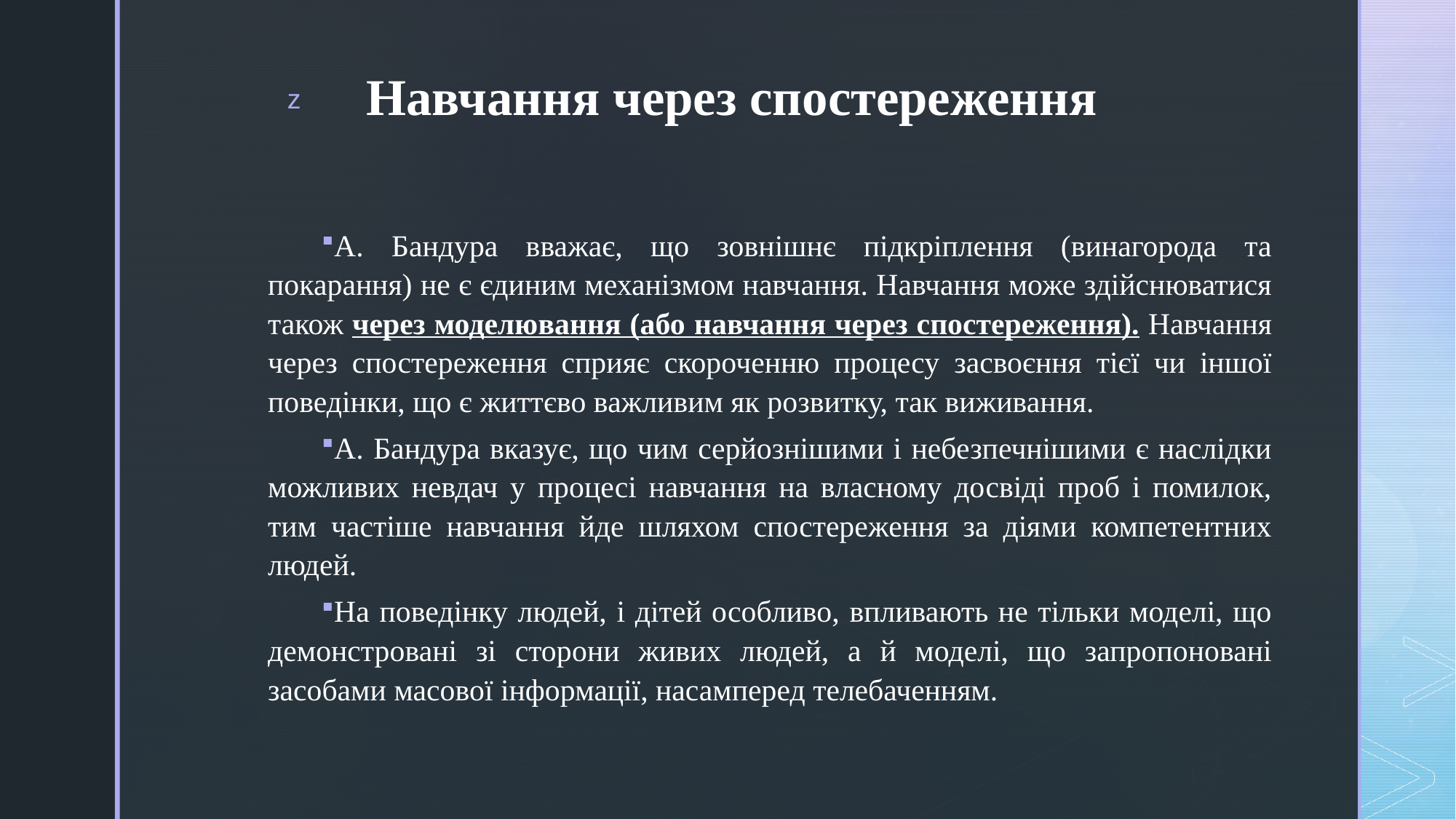

# Навчання через спостереження
А. Бандура вважає, що зовнішнє підкріплення (винагорода та покарання) не є єдиним механізмом навчання. Навчання може здійснюватися також через моделювання (або навчання через спостереження). Навчання через спостереження сприяє скороченню процесу засвоєння тієї чи іншої поведінки, що є життєво важливим як розвитку, так виживання.
А. Бандура вказує, що чим серйознішими і небезпечнішими є наслідки можливих невдач у процесі навчання на власному досвіді проб і помилок, тим частіше навчання йде шляхом спостереження за діями компетентних людей.
На поведінку людей, і дітей особливо, впливають не тільки моделі, що демонстровані зі сторони живих людей, а й моделі, що запропоновані засобами масової інформації, насамперед телебаченням.